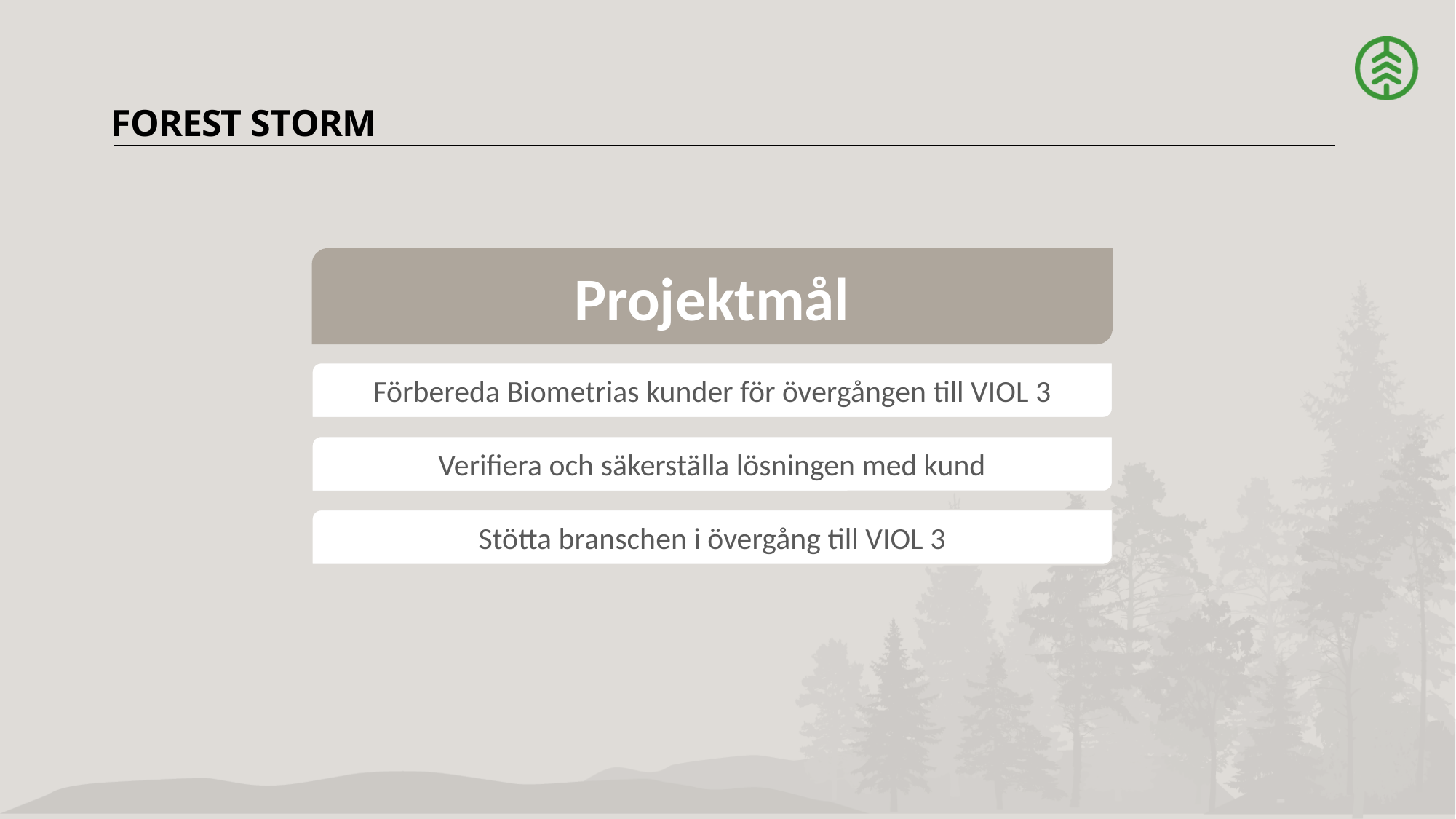

# Forest Storm
Projektmål
Förbereda Biometrias kunder för övergången till VIOL 3
Verifiera och säkerställa lösningen med kund
Stötta branschen i övergång till VIOL 3